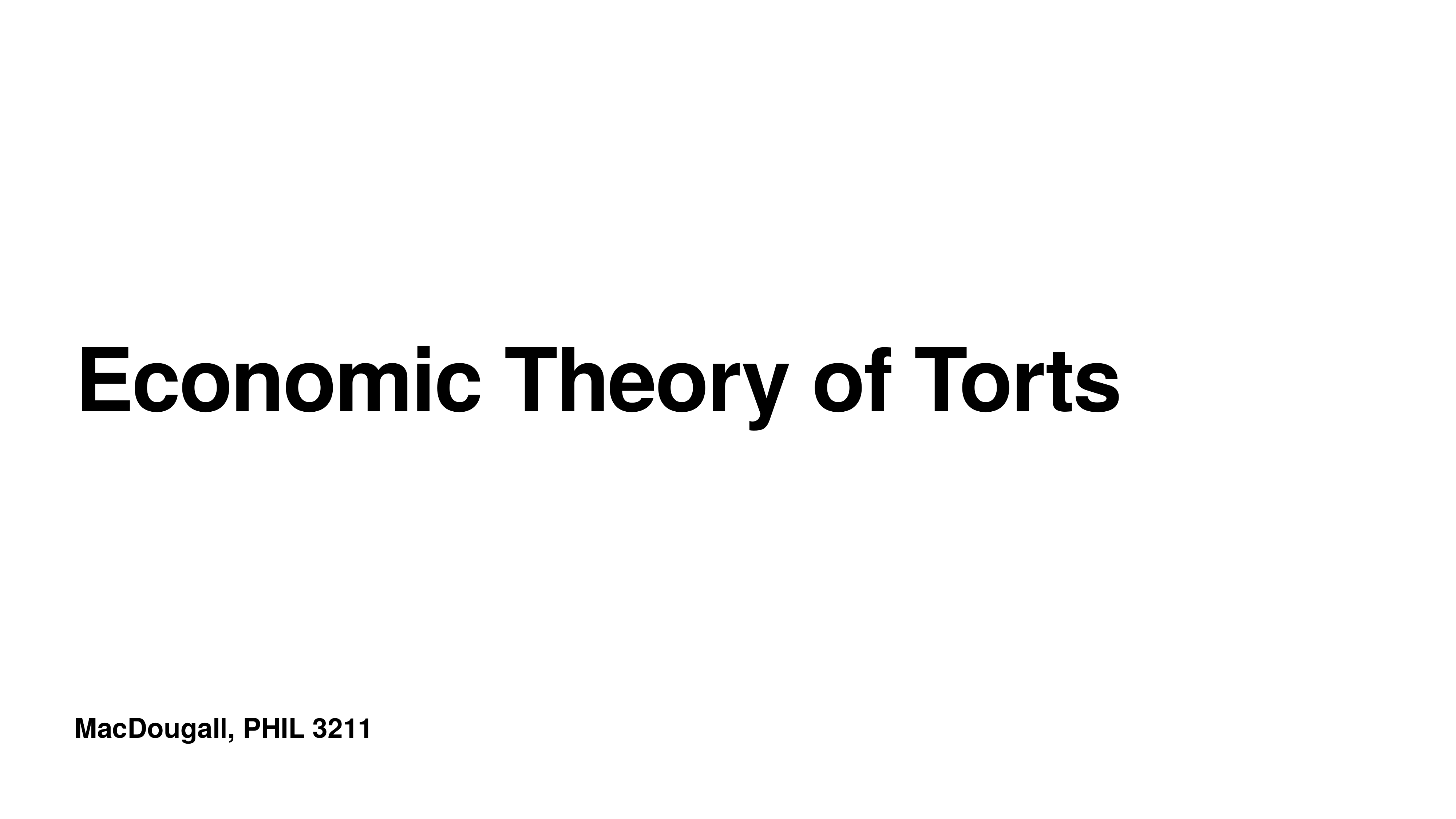

# Economic Theory of Torts

MacDougall, PHIL 3211